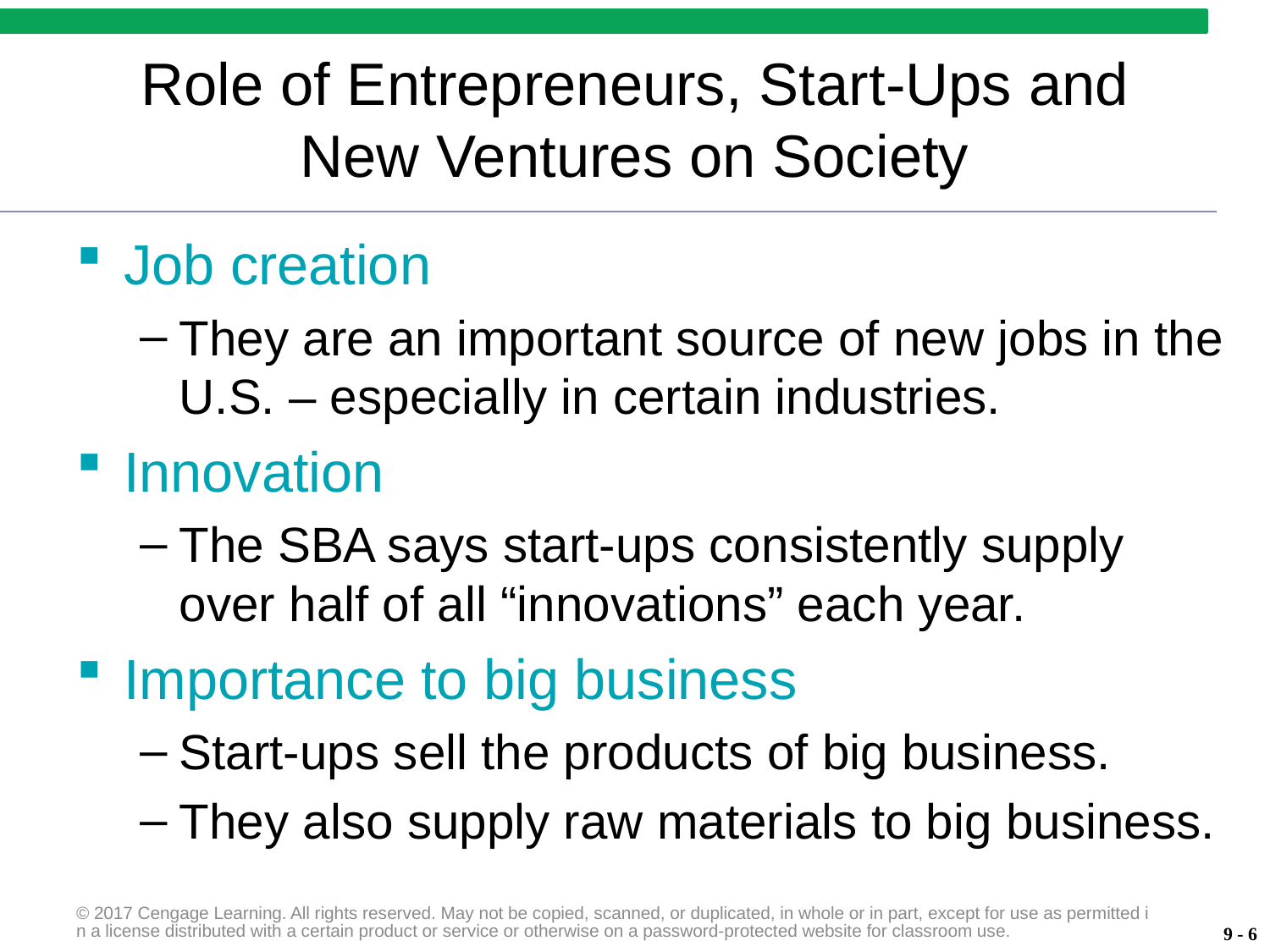

# Role of Entrepreneurs, Start-Ups and New Ventures on Society
Job creation
They are an important source of new jobs in the U.S. – especially in certain industries.
Innovation
The SBA says start-ups consistently supply over half of all “innovations” each year.
Importance to big business
Start-ups sell the products of big business.
They also supply raw materials to big business.
© 2017 Cengage Learning. All rights reserved. May not be copied, scanned, or duplicated, in whole or in part, except for use as permitted in a license distributed with a certain product or service or otherwise on a password-protected website for classroom use.